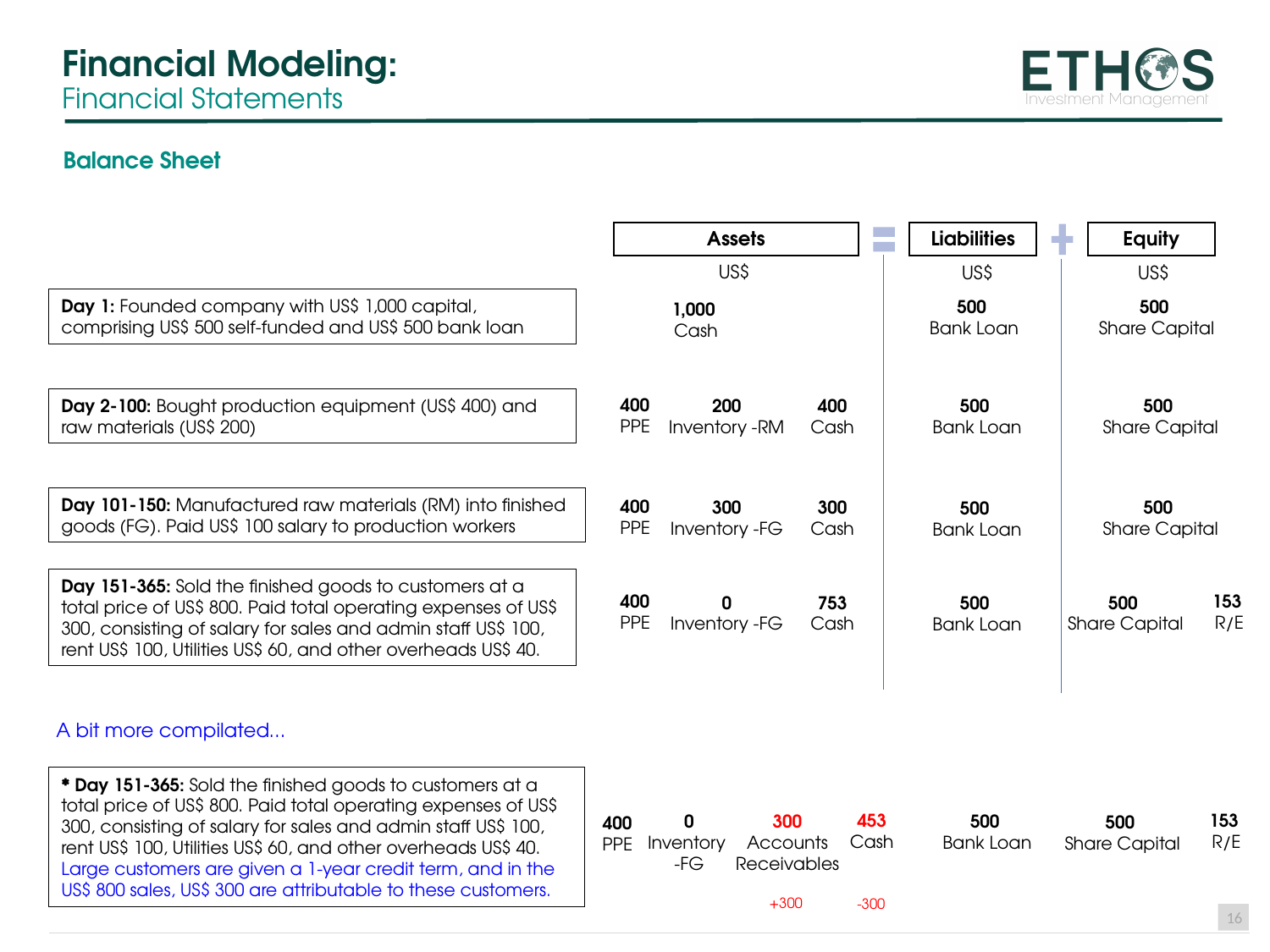

# Financial Modeling: Financial Statements
Assets

Liabilities

Equity
Balance Sheet

US$
US$
US$
Day 1: Founded company with US$ 1,000 capital, comprising US$ 500 self-funded and US$ 500 bank loan
500
Share Capital
500
Bank Loan
1,000
Cash
400
PPE
Day 2-100: Bought production equipment (US$ 400) and raw materials (US$ 200)
200
Inventory -RM
400
Cash
500
Share Capital
500
Bank Loan
Day 101-150: Manufactured raw materials (RM) into finished goods (FG). Paid US$ 100 salary to production workers
400
PPE
300
Inventory -FG
300
Cash
500
Share Capital
500
Bank Loan
Day 151-365: Sold the finished goods to customers at a total price of US$ 800. Paid total operating expenses of US$ 300, consisting of salary for sales and admin staff US$ 100, rent US$ 100, Utilities US$ 60, and other overheads US$ 40.
400
PPE
153
R/E
0
Inventory -FG
753
Cash
500
Share Capital
500
Bank Loan
A bit more compilated…
* Day 151-365: Sold the finished goods to customers at a total price of US$ 800. Paid total operating expenses of US$ 300, consisting of salary for sales and admin staff US$ 100, rent US$ 100, Utilities US$ 60, and other overheads US$ 40. Large customers are given a 1-year credit term, and in the US$ 800 sales, US$ 300 are attributable to these customers.
453
Cash
153
R/E
500
Bank Loan
0
Inventory
-FG
300
Accounts Receivables
500
Share Capital
400
PPE
+300
-300
16